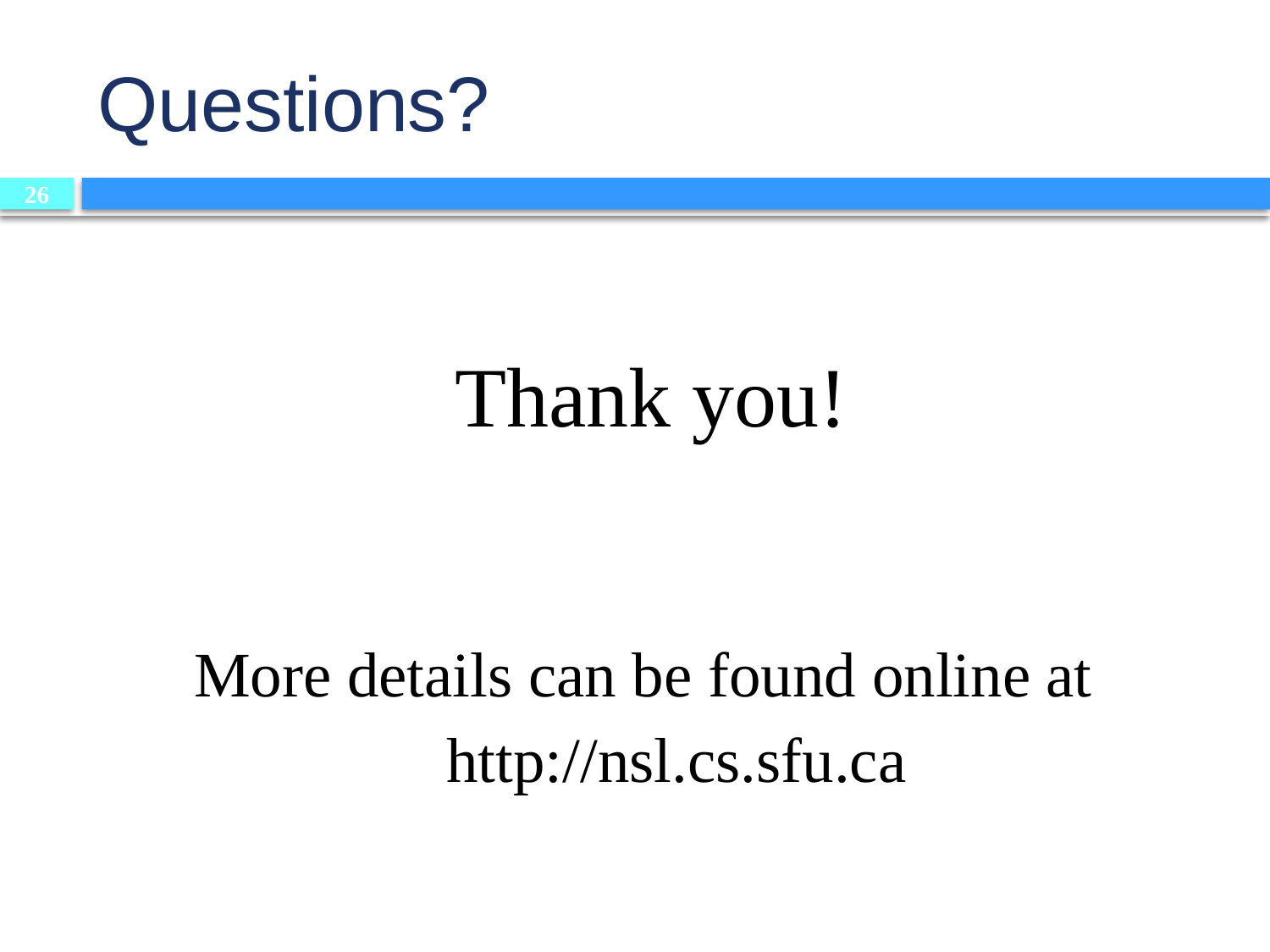

# Questions?
26

Thank you!

More details can be found online at
http://nsl.cs.sfu.ca